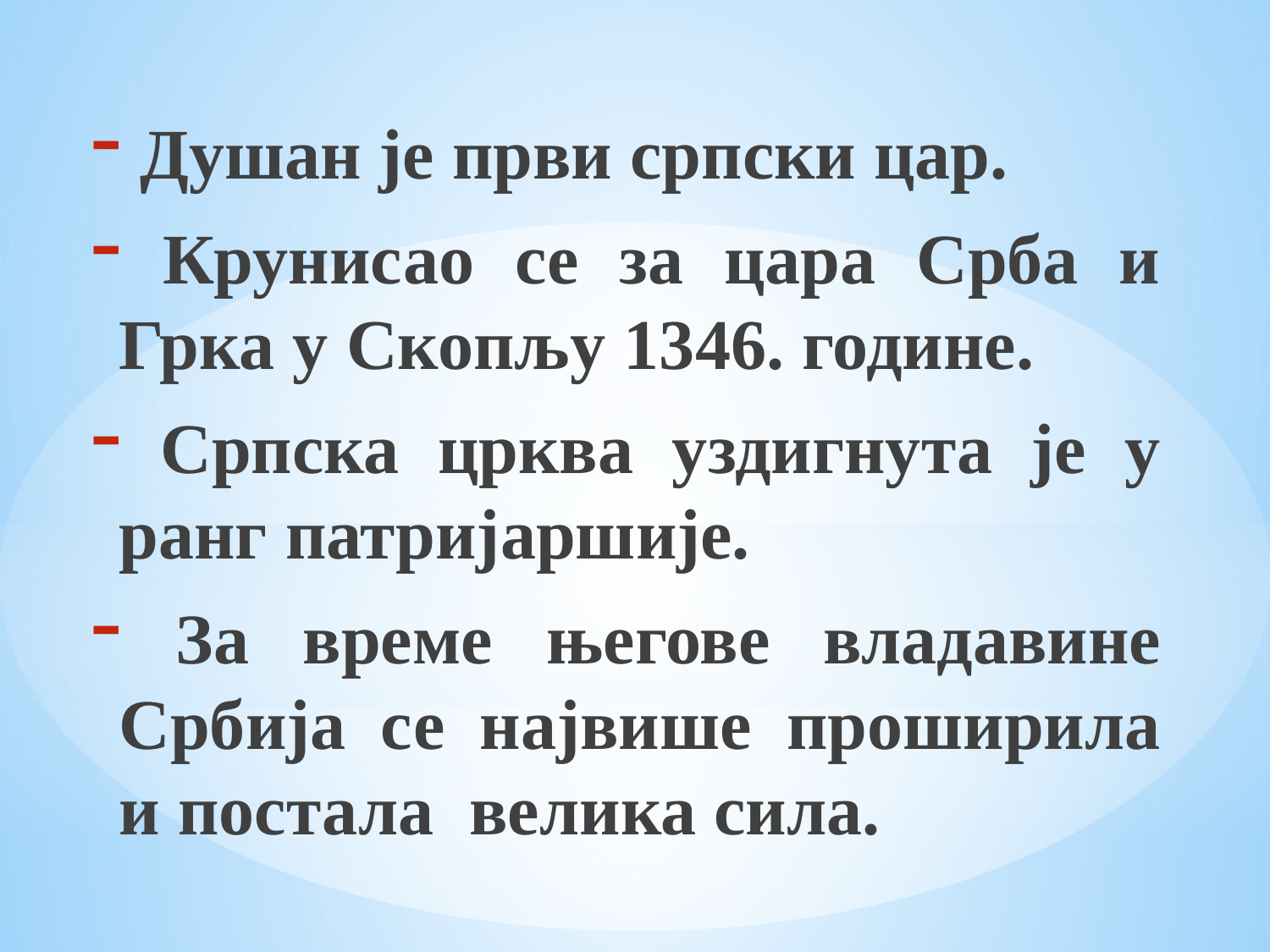

Душан је први српски цар.
 Крунисао се за цара Срба и Грка у Скопљу 1346. године.
 Српска црква уздигнута је у ранг патријаршије.
 За време његове владавине Србија се највише проширила и постала  велика сила.